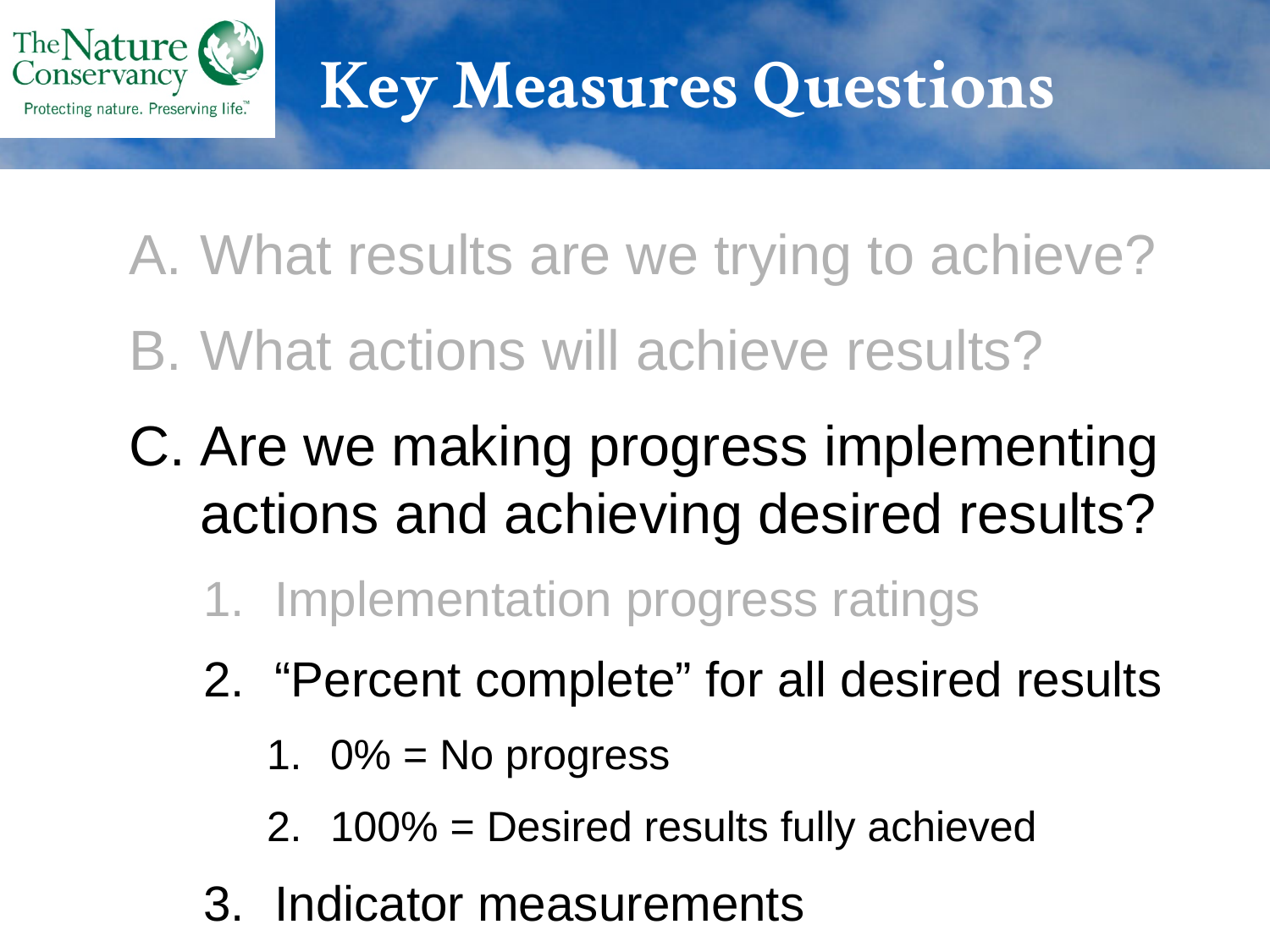

# Key Measures Questions
What results are we trying to achieve?
What actions will achieve results?
Are we making progress implementing actions and achieving desired results?

Implementation progress ratings
“Percent complete” for all desired results
0% = No progress
100% = Desired results fully achieved
Indicator measurements